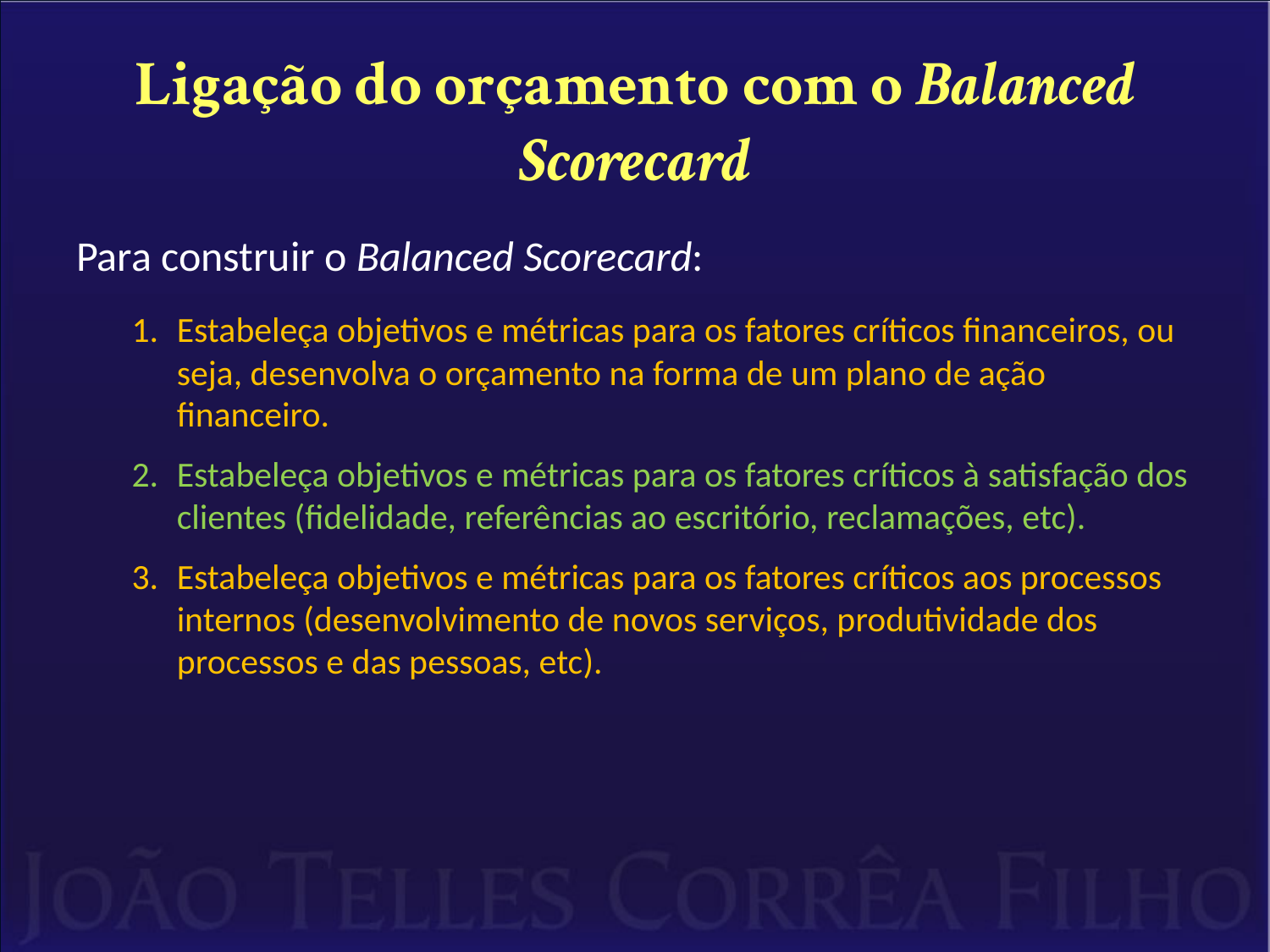

# Ligação do orçamento com o Balanced Scorecard
Para construir o Balanced Scorecard:
Estabeleça objetivos e métricas para os fatores críticos financeiros, ou seja, desenvolva o orçamento na forma de um plano de ação financeiro.
Estabeleça objetivos e métricas para os fatores críticos à satisfação dos clientes (fidelidade, referências ao escritório, reclamações, etc).
Estabeleça objetivos e métricas para os fatores críticos aos processos internos (desenvolvimento de novos serviços, produtividade dos processos e das pessoas, etc).